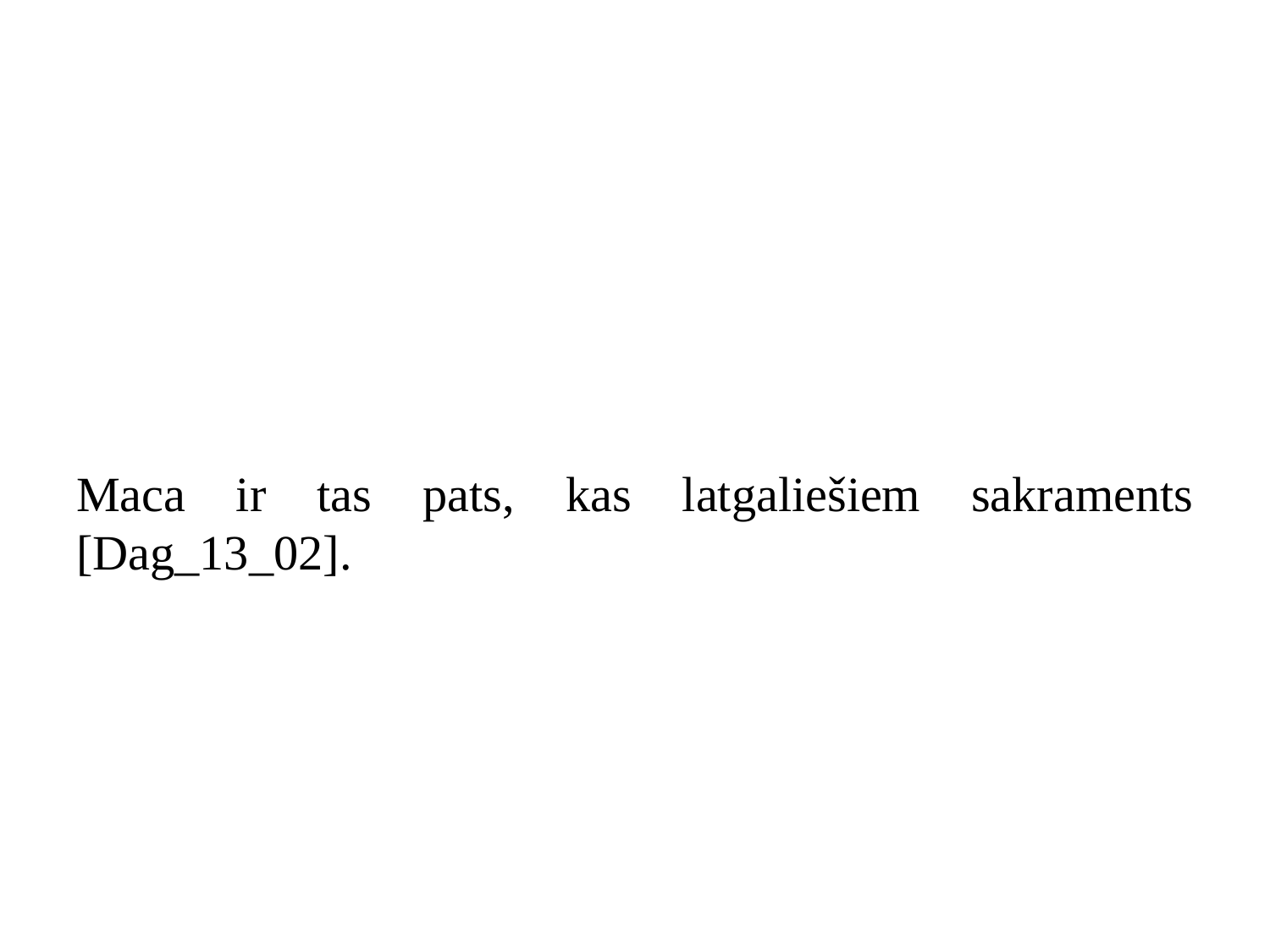

# Maca ir tas pats, kas latgaliešiem sakraments [Dag_13_02].